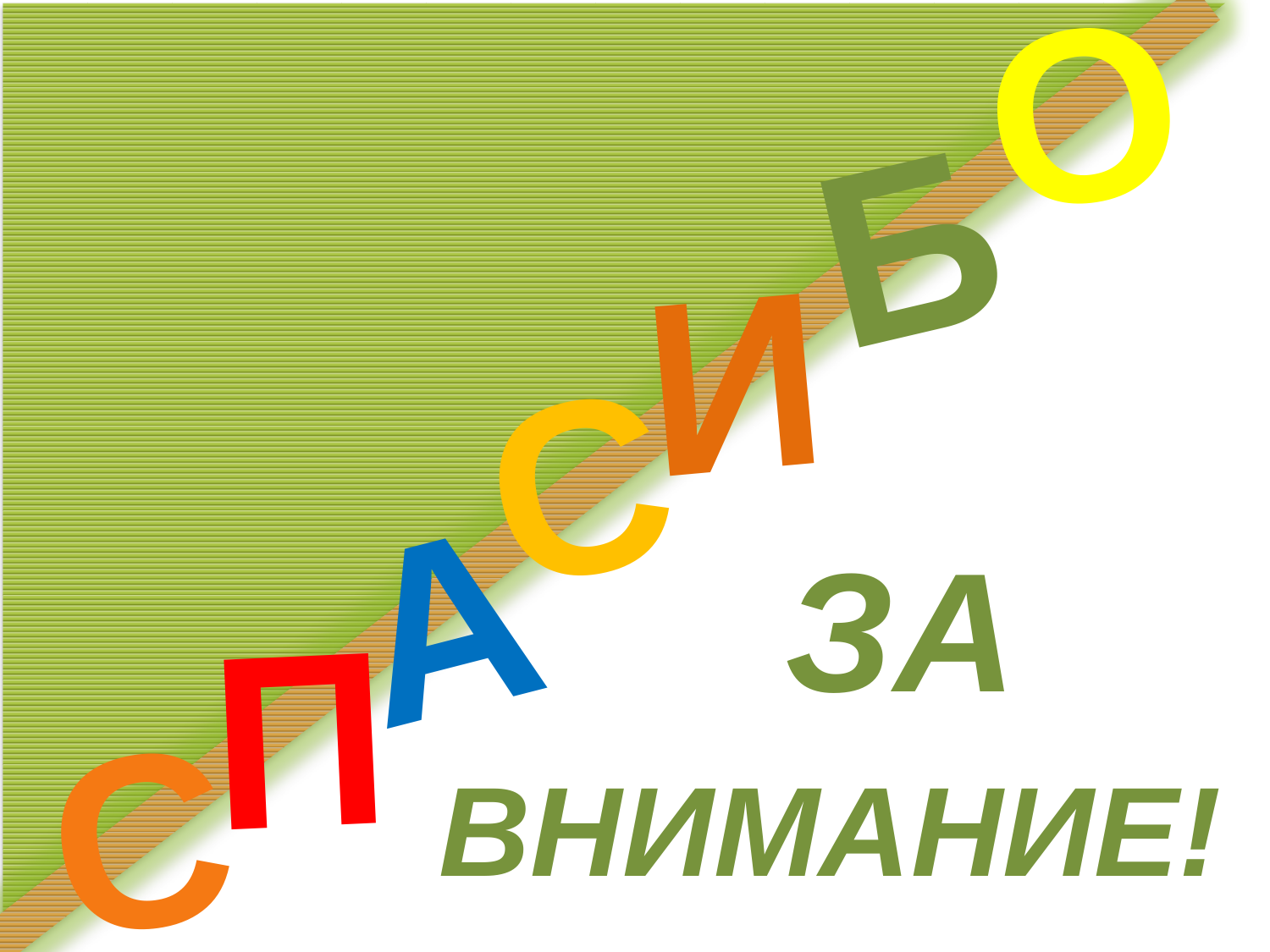

О

Б
И
С
А
ЗА
П
С
ВНИМАНИЕ!